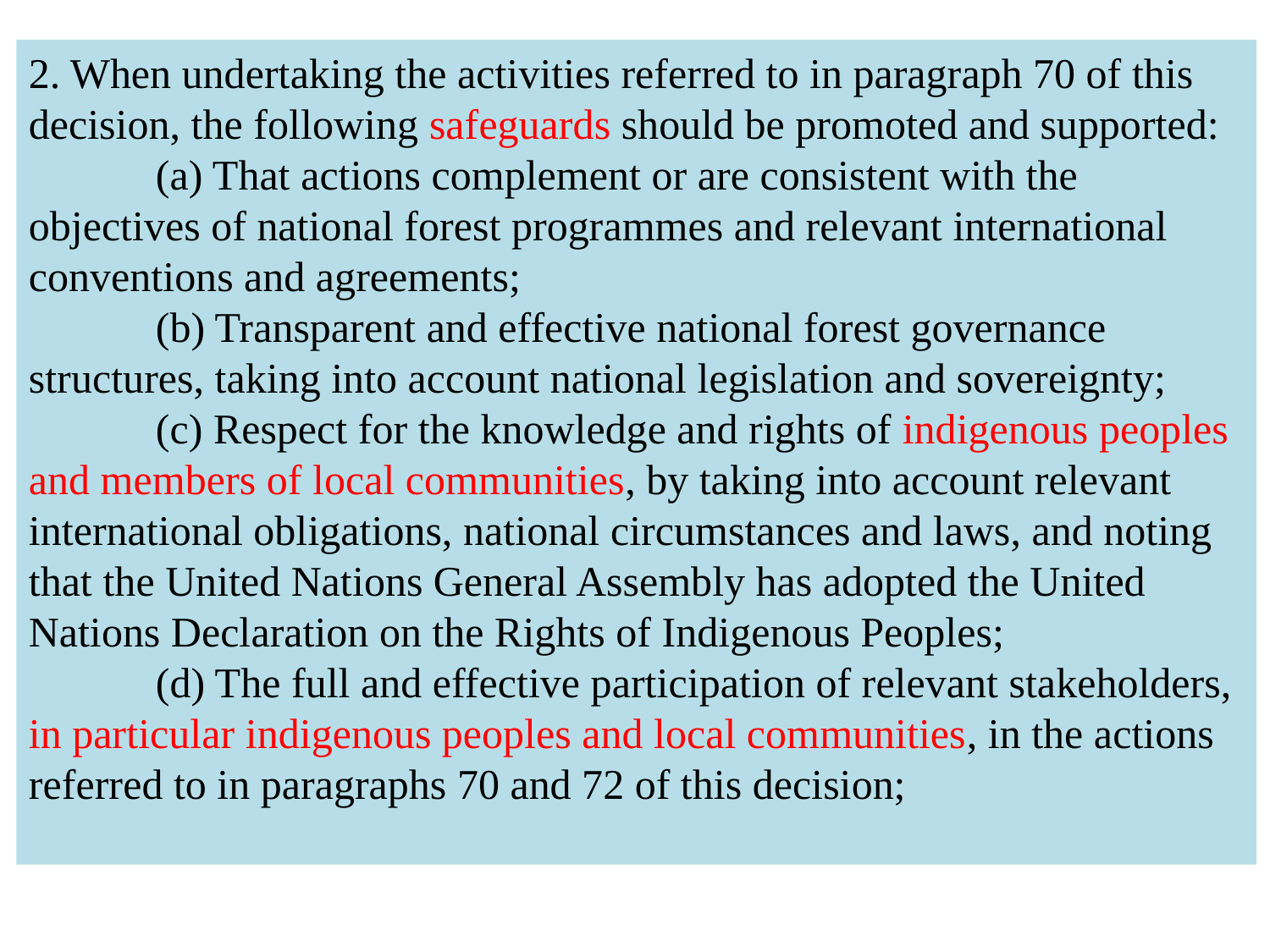

2. When undertaking the activities referred to in paragraph 70 of this decision, the following safeguards should be promoted and supported:
	(a) That actions complement or are consistent with the objectives of national forest programmes and relevant international conventions and agreements;
	(b) Transparent and effective national forest governance structures, taking into account national legislation and sovereignty;
	(c) Respect for the knowledge and rights of indigenous peoples and members of local communities, by taking into account relevant international obligations, national circumstances and laws, and noting that the United Nations General Assembly has adopted the United Nations Declaration on the Rights of Indigenous Peoples;
	(d) The full and effective participation of relevant stakeholders, in particular indigenous peoples and local communities, in the actions referred to in paragraphs 70 and 72 of this decision;